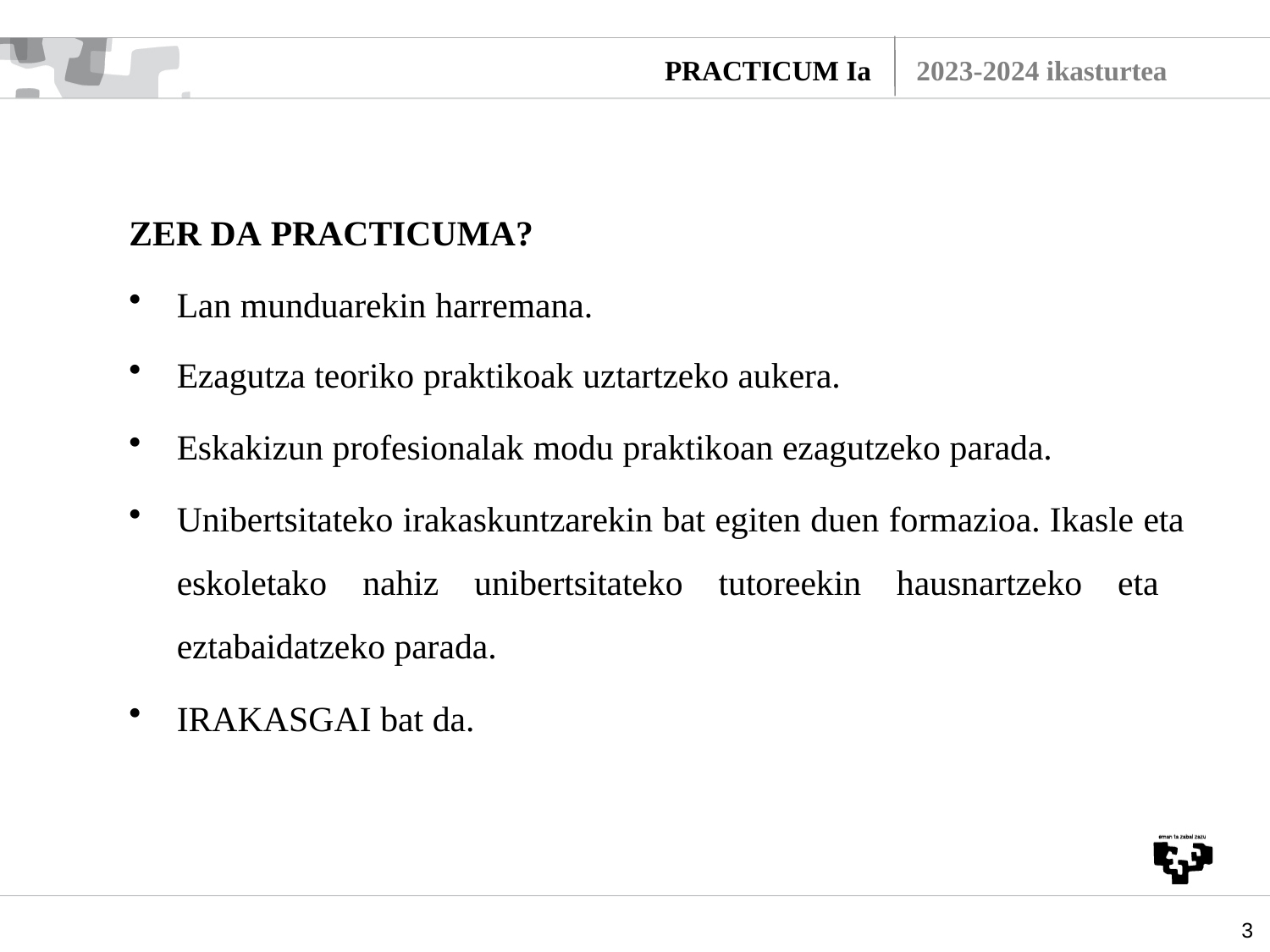

PRACTICUM Ia
2023-2024 ikasturtea
# ZER DA PRACTICUMA?
Lan munduarekin harremana.
Ezagutza teoriko praktikoak uztartzeko aukera.
Eskakizun profesionalak modu praktikoan ezagutzeko parada.
Unibertsitateko irakaskuntzarekin bat egiten duen formazioa. Ikasle eta  eskoletako nahiz unibertsitateko tutoreekin hausnartzeko eta  eztabaidatzeko parada.
IRAKASGAI bat da.
3